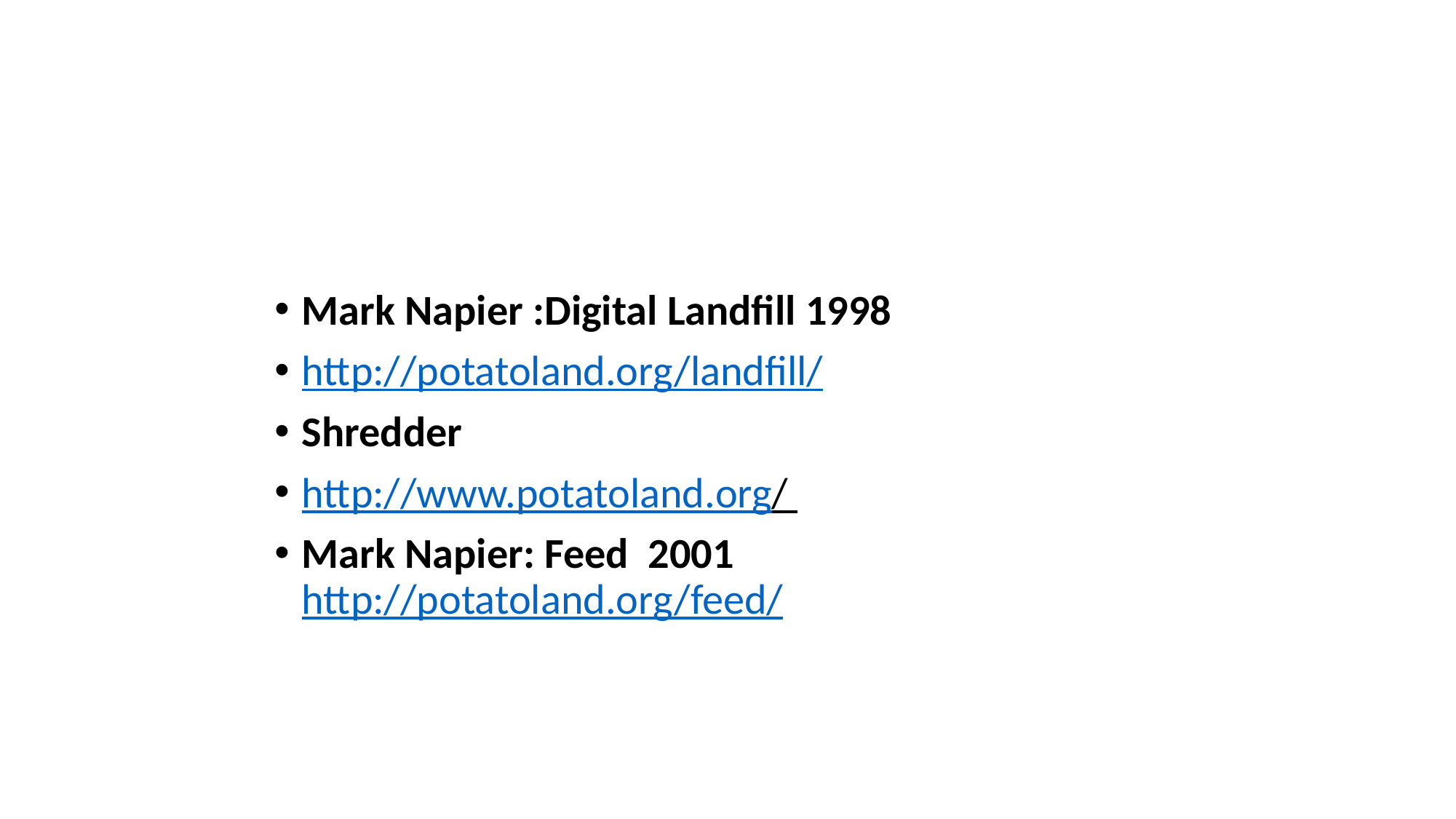

#
Mark Napier :Digital Landfill 1998
http://potatoland.org/landfill/
Shredder
http://www.potatoland.org/
Mark Napier: Feed  2001 http://potatoland.org/feed/